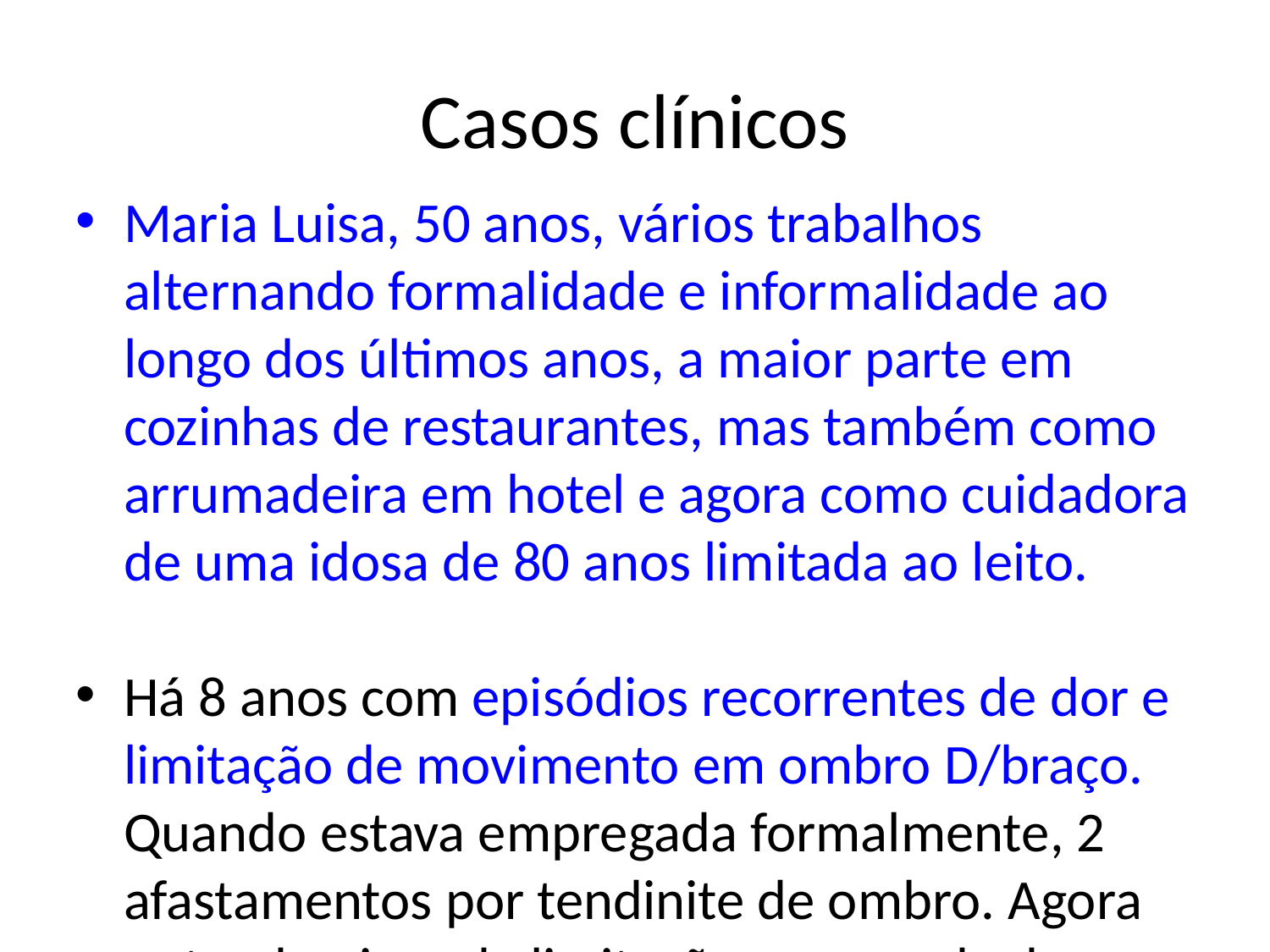

Casos clínicos
Maria Luisa, 50 anos, vários trabalhos alternando formalidade e informalidade ao longo dos últimos anos, a maior parte em cozinhas de restaurantes, mas também como arrumadeira em hotel e agora como cuidadora de uma idosa de 80 anos limitada ao leito.

Há 8 anos com episódios recorrentes de dor e limitação de movimento em ombro D/braço. Quando estava empregada formalmente, 2 afastamentos por tendinite de ombro. Agora notando piora da limitação com perda de força no braço que dificulta a realização mesmo de trabalho doméstico.  No momento , prestadora de serviços em uma cooperativa. Não tem vínculo CLT.